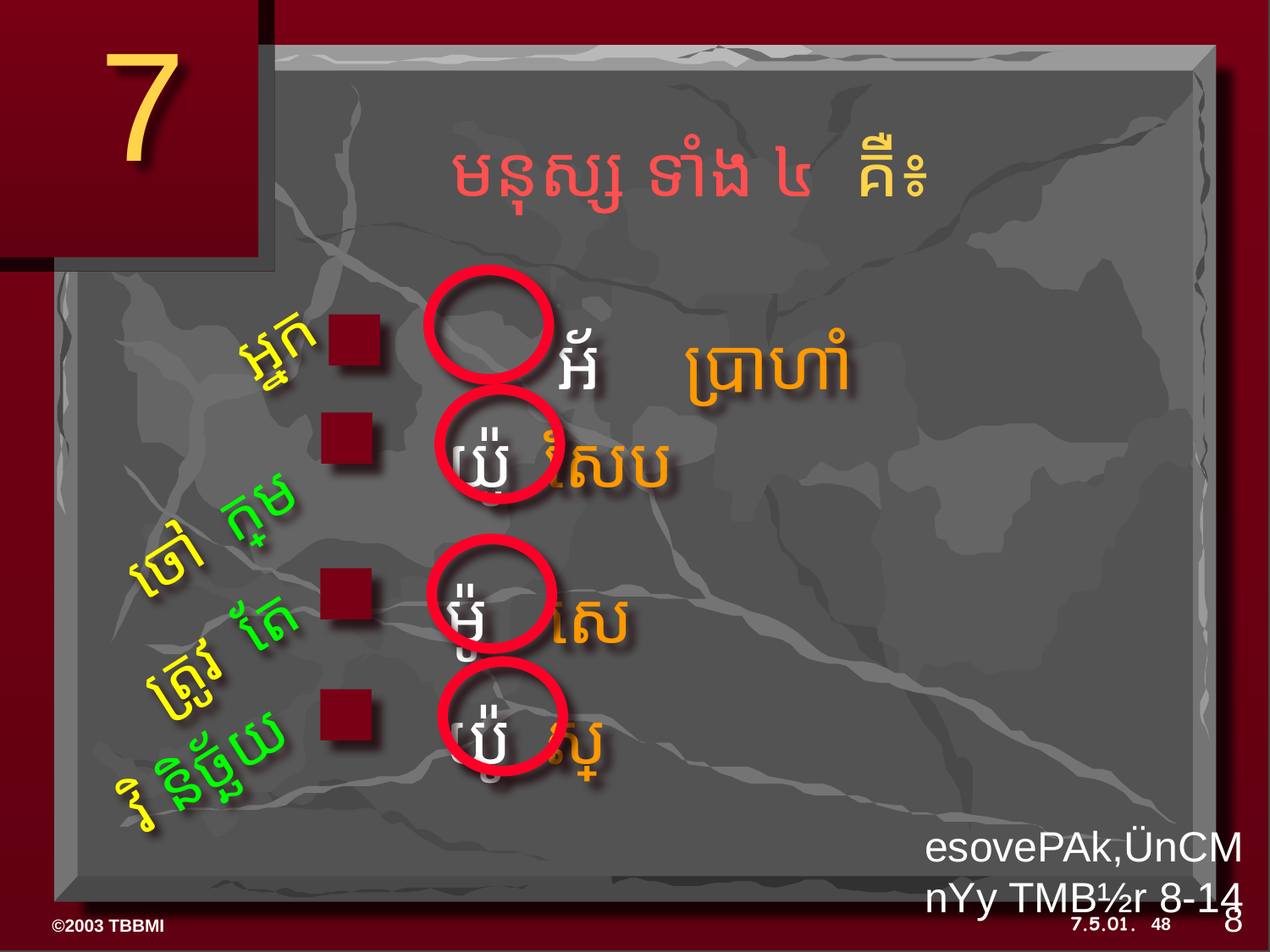

7

មនុស្ស ទាំង ៤ គឺ៖

 យ៉ូ សែប
​	អ័ 	ប្រាហាំ

អ្នក

 ម៉ូ 	សេ

ចៅ ក្រម

 យ៉ូ ស្វេ

ត្រូវ តែ

វិ និច្ឆ័យ
esovePAk,ÜnCMnYy TMB½r 8-14

8
48